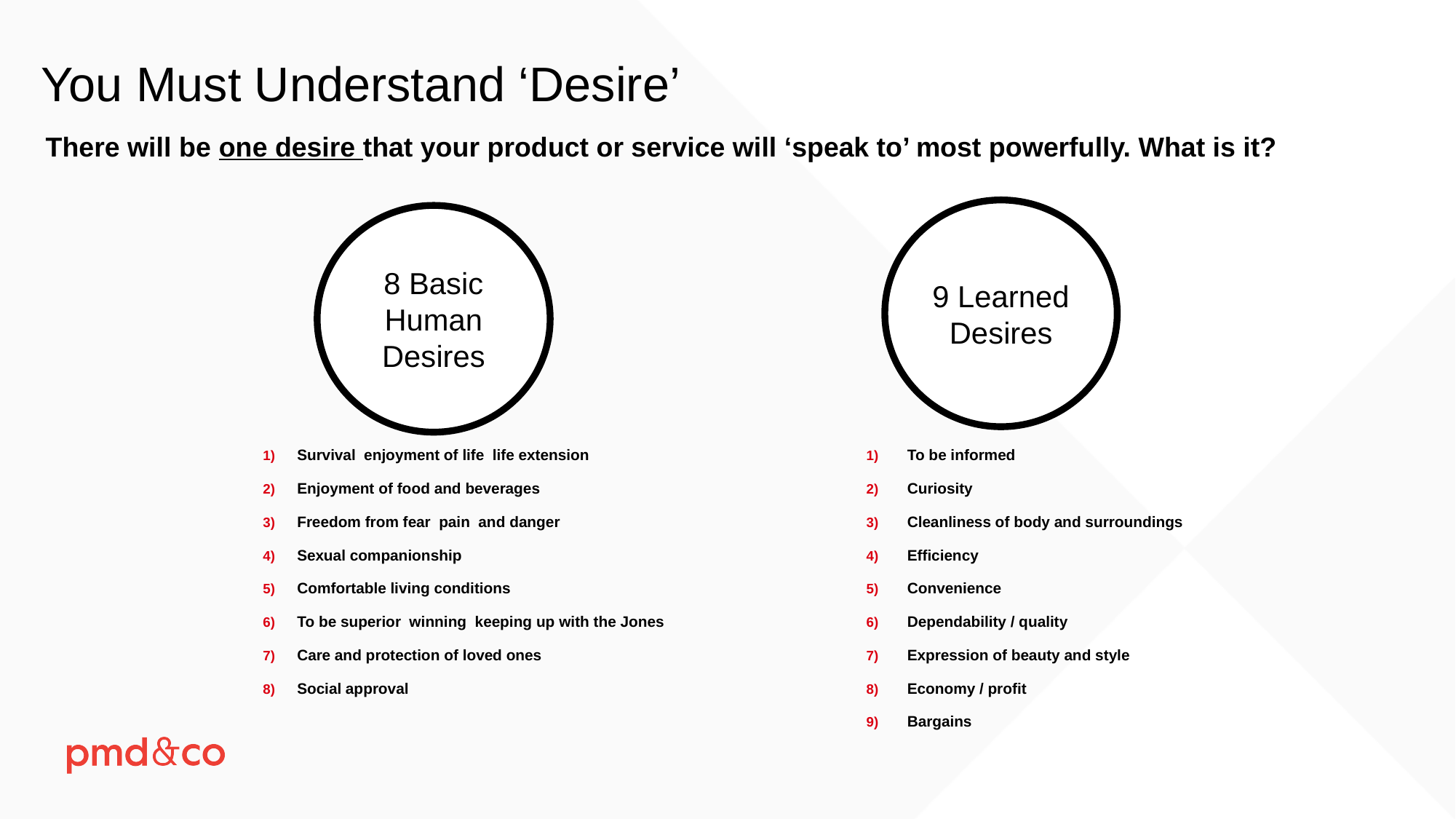

You Must Understand ‘Desire’
There will be one desire that your product or service will ‘speak to’ most powerfully. What is it?

9 Learned Desires
8 Basic Human Desires
Survival  enjoyment of life  life extension
Enjoyment of food and beverages
Freedom from fear  pain  and danger
Sexual companionship
Comfortable living conditions
To be superior  winning  keeping up with the Jones
Care and protection of loved ones
Social approval
To be informed
Curiosity
Cleanliness of body and surroundings
Efficiency
Convenience
Dependability / quality
Expression of beauty and style
Economy / profit
Bargains